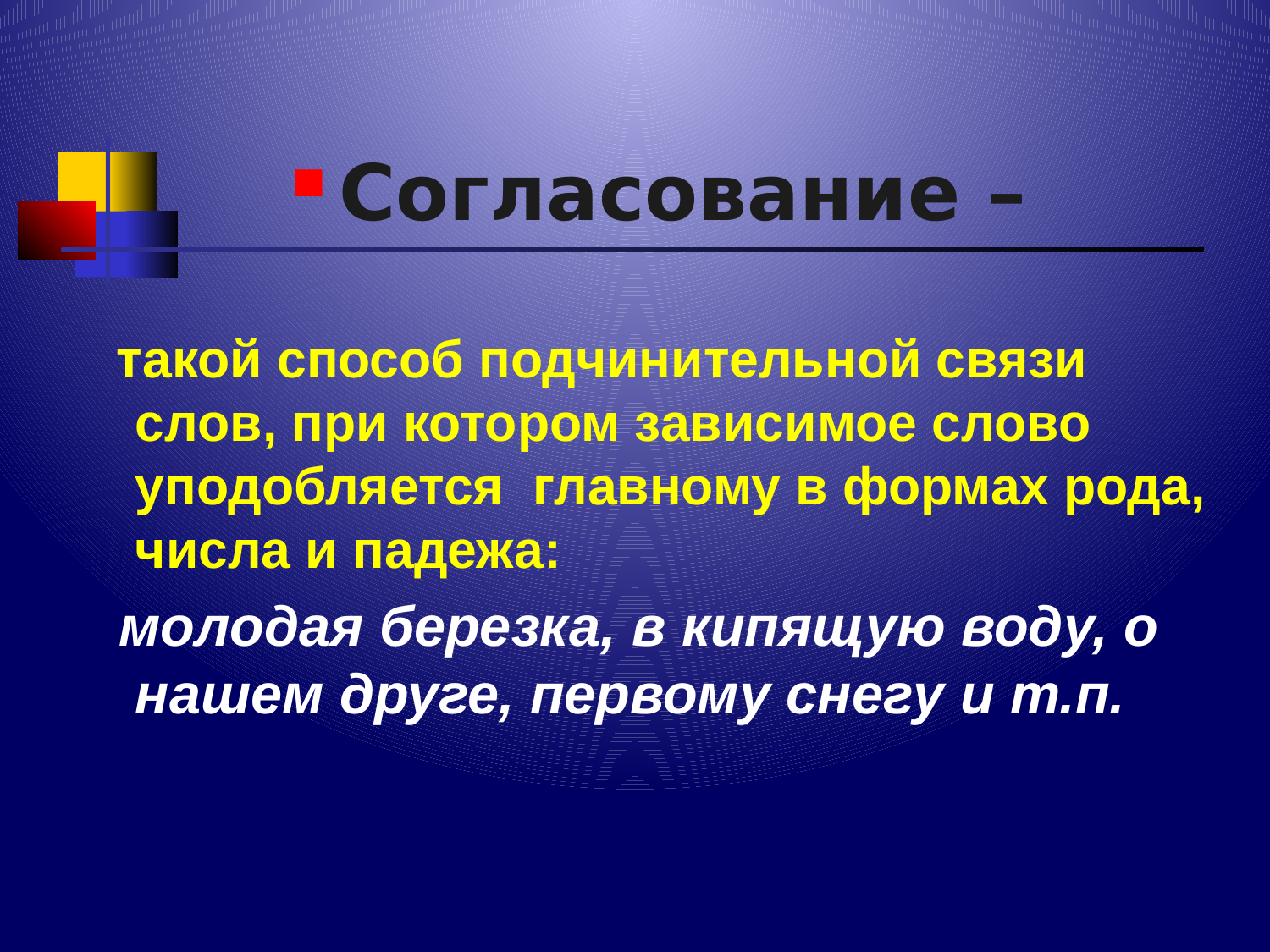

#
Согласование –

  такой способ подчинительной связи слов, при котором зависимое слово уподобляется  главному в формах рода, числа и падежа:
  молодая березка, в кипящую воду, о нашем друге, первому снегу и т.п.